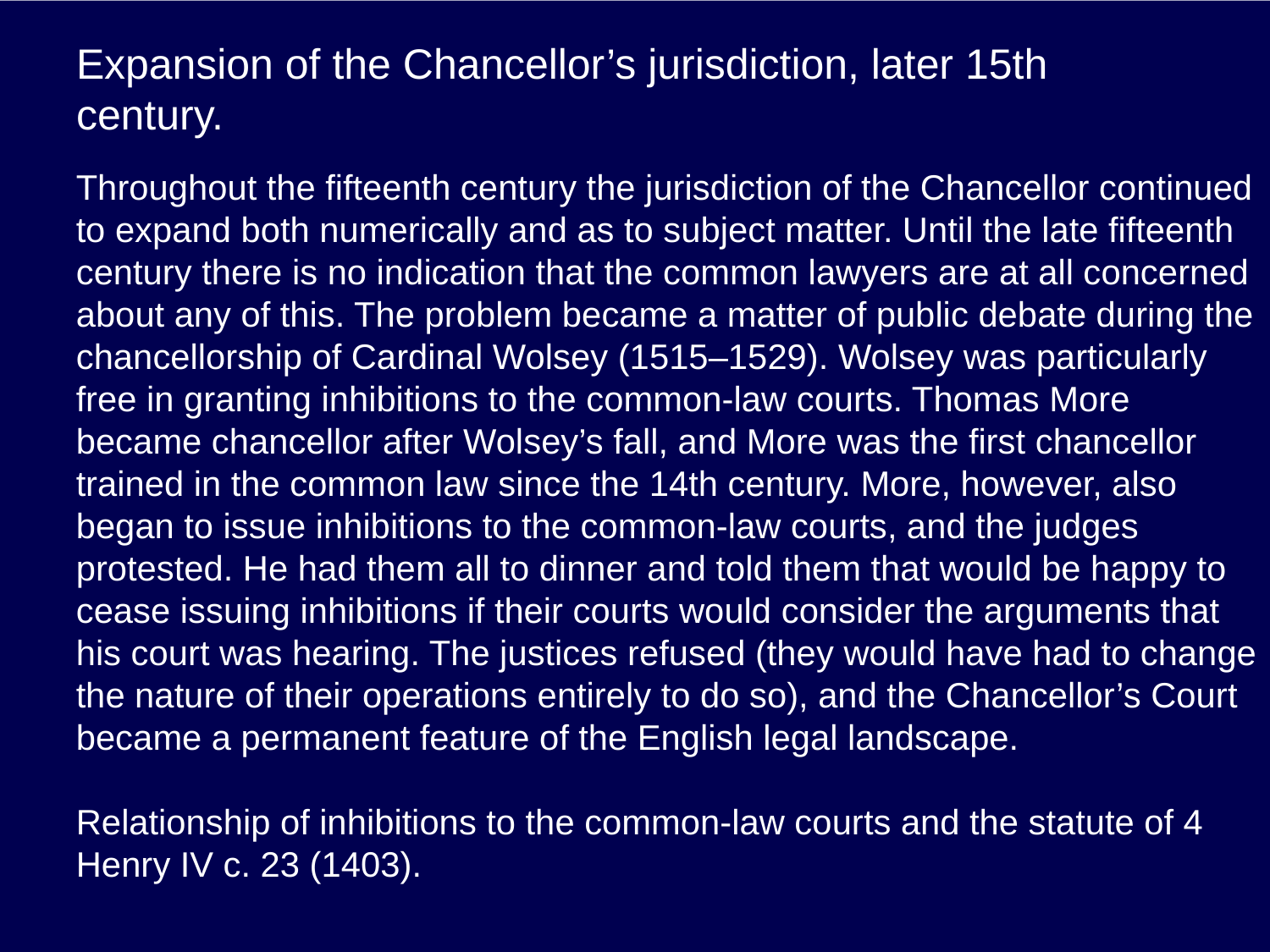

# Expansion of the Chancellor’s jurisdiction, later 15th century.
Throughout the fifteenth century the jurisdiction of the Chancellor continued to expand both numerically and as to subject matter. Until the late fifteenth century there is no indication that the common lawyers are at all concerned about any of this. The problem became a matter of public debate during the chancellorship of Cardinal Wolsey (1515–1529). Wolsey was particularly free in granting inhibitions to the common-law courts. Thomas More became chancellor after Wolsey’s fall, and More was the first chancellor trained in the common law since the 14th century. More, however, also began to issue inhibitions to the common-law courts, and the judges protested. He had them all to dinner and told them that would be happy to cease issuing inhibitions if their courts would consider the arguments that his court was hearing. The justices refused (they would have had to change the nature of their operations entirely to do so), and the Chancellor’s Court became a permanent feature of the English legal landscape.

Relationship of inhibitions to the common-law courts and the statute of 4 Henry IV c. 23 (1403).